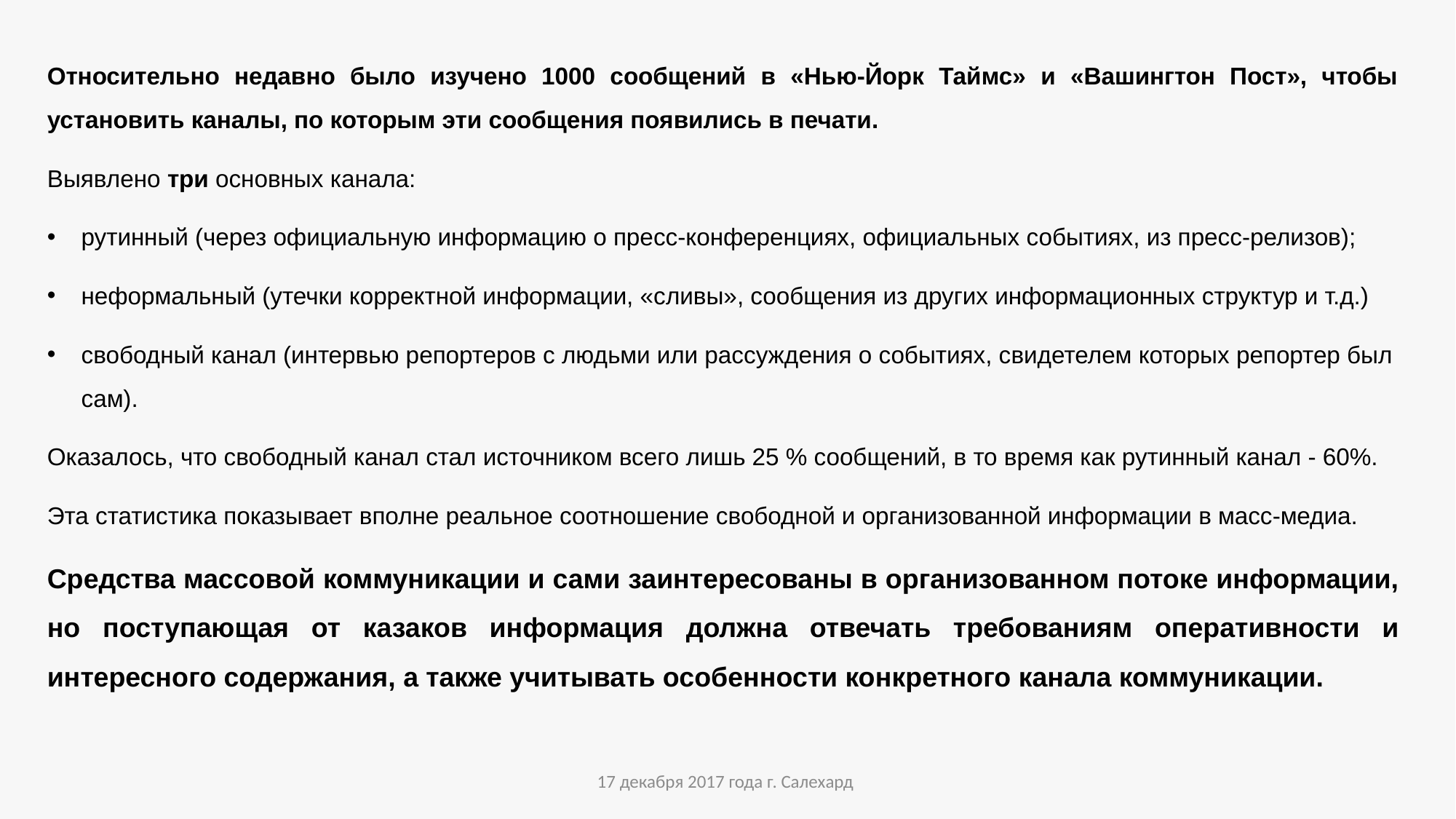

Относительно недавно было изучено 1000 сообщений в «Нью-Йорк Таймс» и «Вашингтон Пост», чтобы установить каналы, по которым эти сообщения появились в печати.
Выявлено три основных канала:
рутинный (через официальную информацию о пресс-конференциях, официальных событиях, из пресс-релизов);
неформальный (утечки корректной информации, «сливы», сообщения из других информационных структур и т.д.)
свободный канал (интервью репортеров с людьми или рассуждения о событиях, свидетелем которых репортер был сам).
Оказалось, что свободный канал стал источником всего лишь 25 % сообщений, в то время как рутинный канал - 60%.
Эта статистика показывает вполне реальное соотношение свободной и организованной информации в масс-медиа.
Средства массовой коммуникации и сами заинтересованы в организованном потоке информации, но поступающая от казаков информация должна отвечать требованиям оперативности и интересного содержания, а также учитывать особенности конкретного канала коммуникации.
17 декабря 2017 года г. Салехард